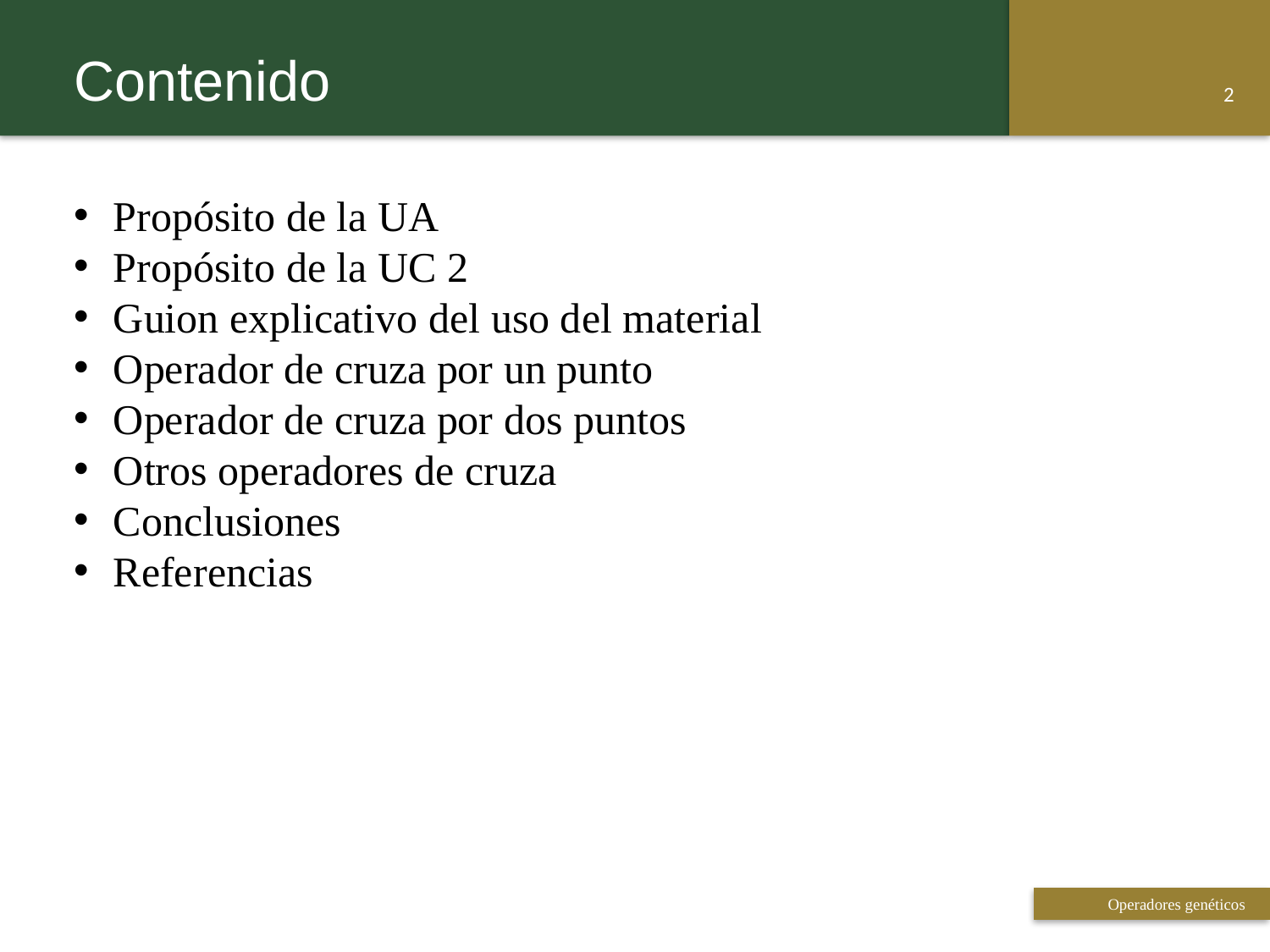

Contenido

2
Propósito de la UA
Propósito de la UC 2
Guion explicativo del uso del material
Operador de cruza por un punto
Operador de cruza por dos puntos
Otros operadores de cruza
Conclusiones
Referencias

                                          Titulo de la presentación
Operadores genéticos